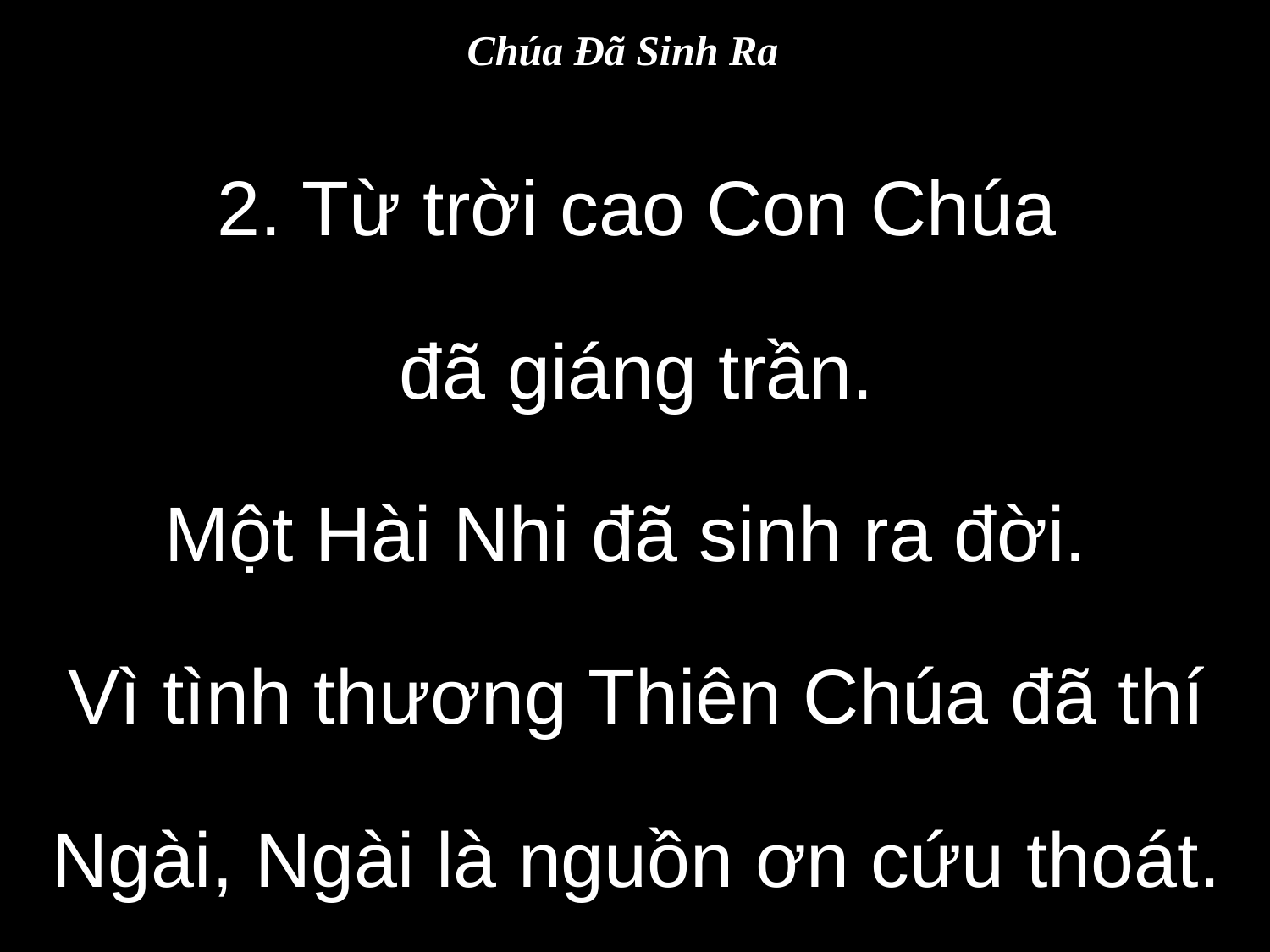

Chúa Đã Sinh Ra
2. Từ trời cao Con Chúa
đã giáng trần.
Một Hài Nhi đã sinh ra đời.
Vì tình thương Thiên Chúa đã thí Ngài, Ngài là nguồn ơn cứu thoát.